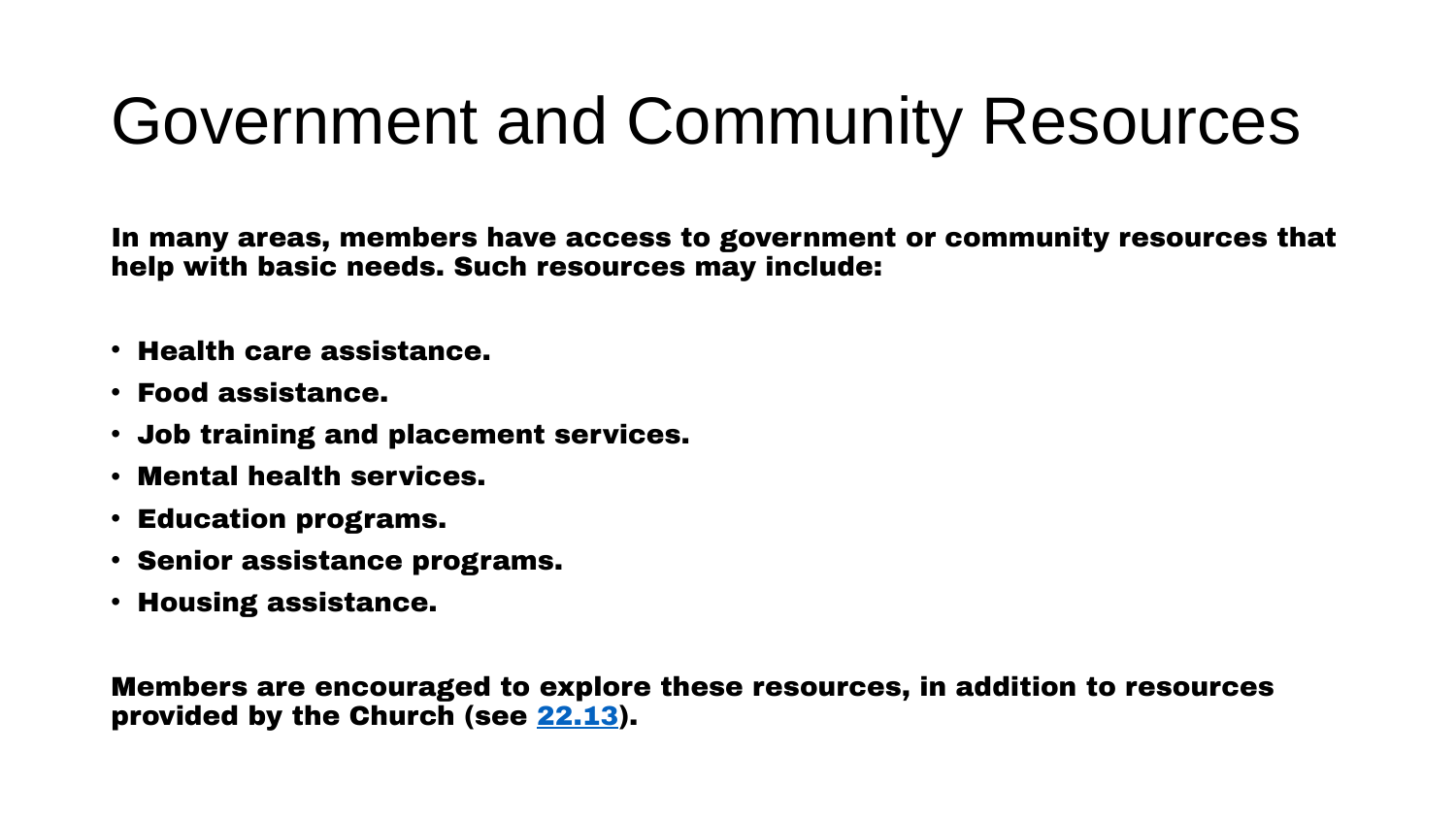

# Government and Community Resources
In many areas, members have access to government or community resources that help with basic needs. Such resources may include:

Health care assistance.
Food assistance.
Job training and placement services.
Mental health services.
Education programs.
Senior assistance programs.
Housing assistance.

Members are encouraged to explore these resources, in addition to resources provided by the Church (see 22.13).